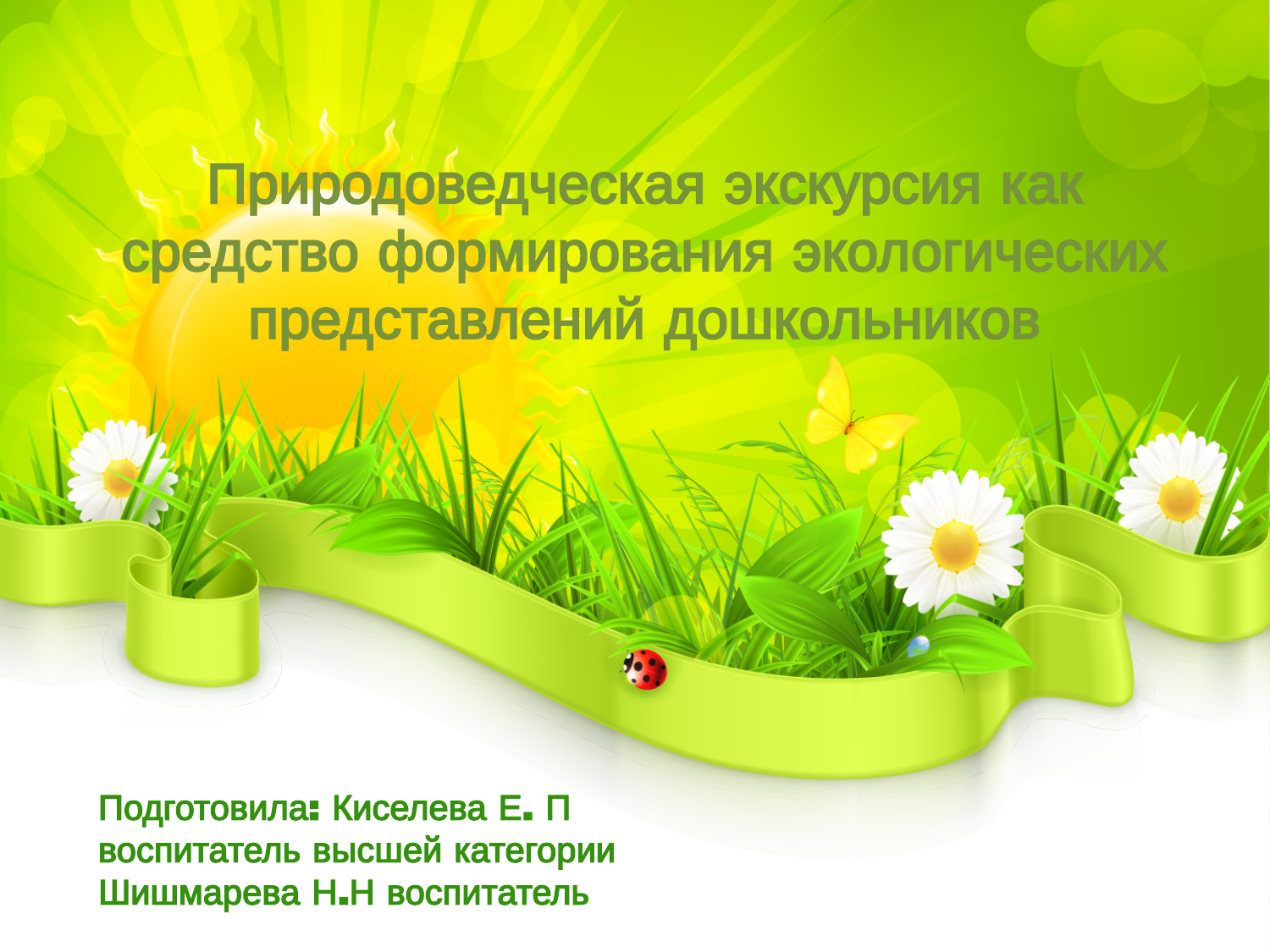

# Природоведческая экскурсия как средство формирования экологических представлений дошкольников

Подготовила: Киселева Е. П
воспитатель высшей категории
Шишмарева Н.Н воспитатель